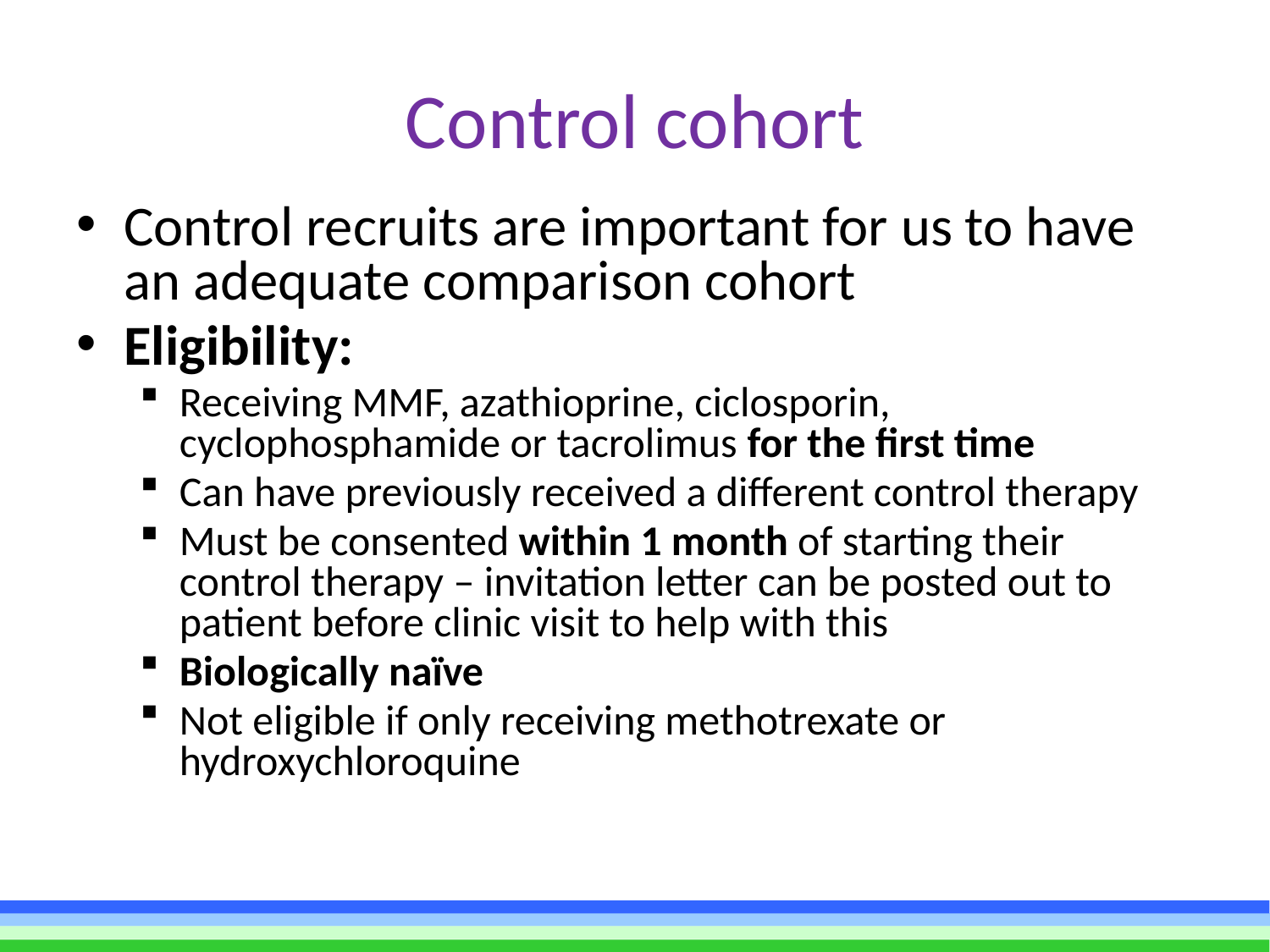

# Control cohort
Control recruits are important for us to have an adequate comparison cohort
Eligibility:
Receiving MMF, azathioprine, ciclosporin, cyclophosphamide or tacrolimus for the first time
Can have previously received a different control therapy
Must be consented within 1 month of starting their control therapy – invitation letter can be posted out to patient before clinic visit to help with this
Biologically naïve
Not eligible if only receiving methotrexate or hydroxychloroquine